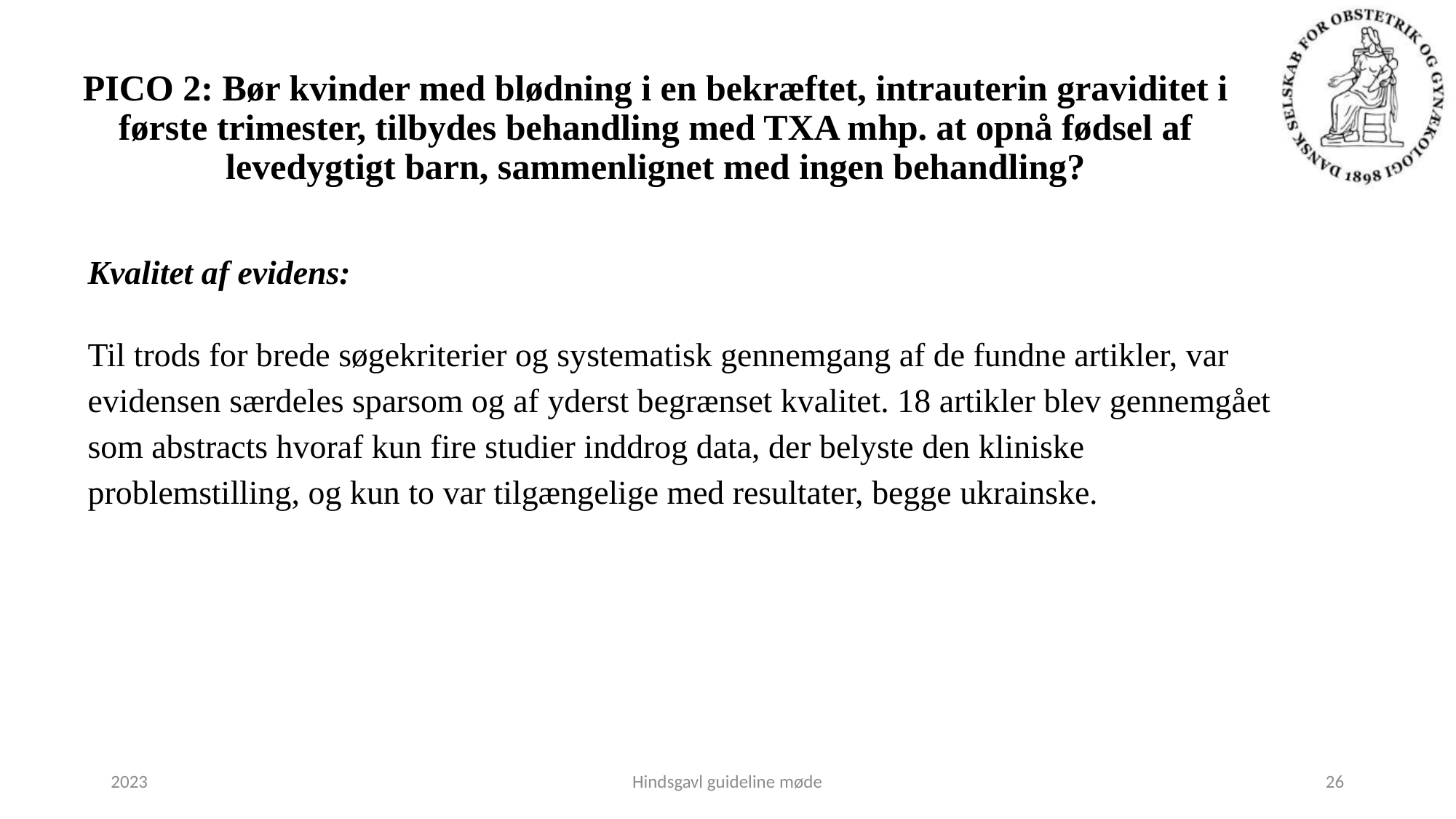

# PICO 2: Bør kvinder med blødning i en bekræftet, intrauterin graviditet i første trimester, tilbydes behandling med TXA mhp. at opnå fødsel af levedygtigt barn, sammenlignet med ingen behandling?
Kvalitet af evidens:
Til trods for brede søgekriterier og systematisk gennemgang af de fundne artikler, var evidensen særdeles sparsom og af yderst begrænset kvalitet. 18 artikler blev gennemgået som abstracts hvoraf kun fire studier inddrog data, der belyste den kliniske problemstilling, og kun to var tilgængelige med resultater, begge ukrainske.
2023
Hindsgavl guideline møde
26